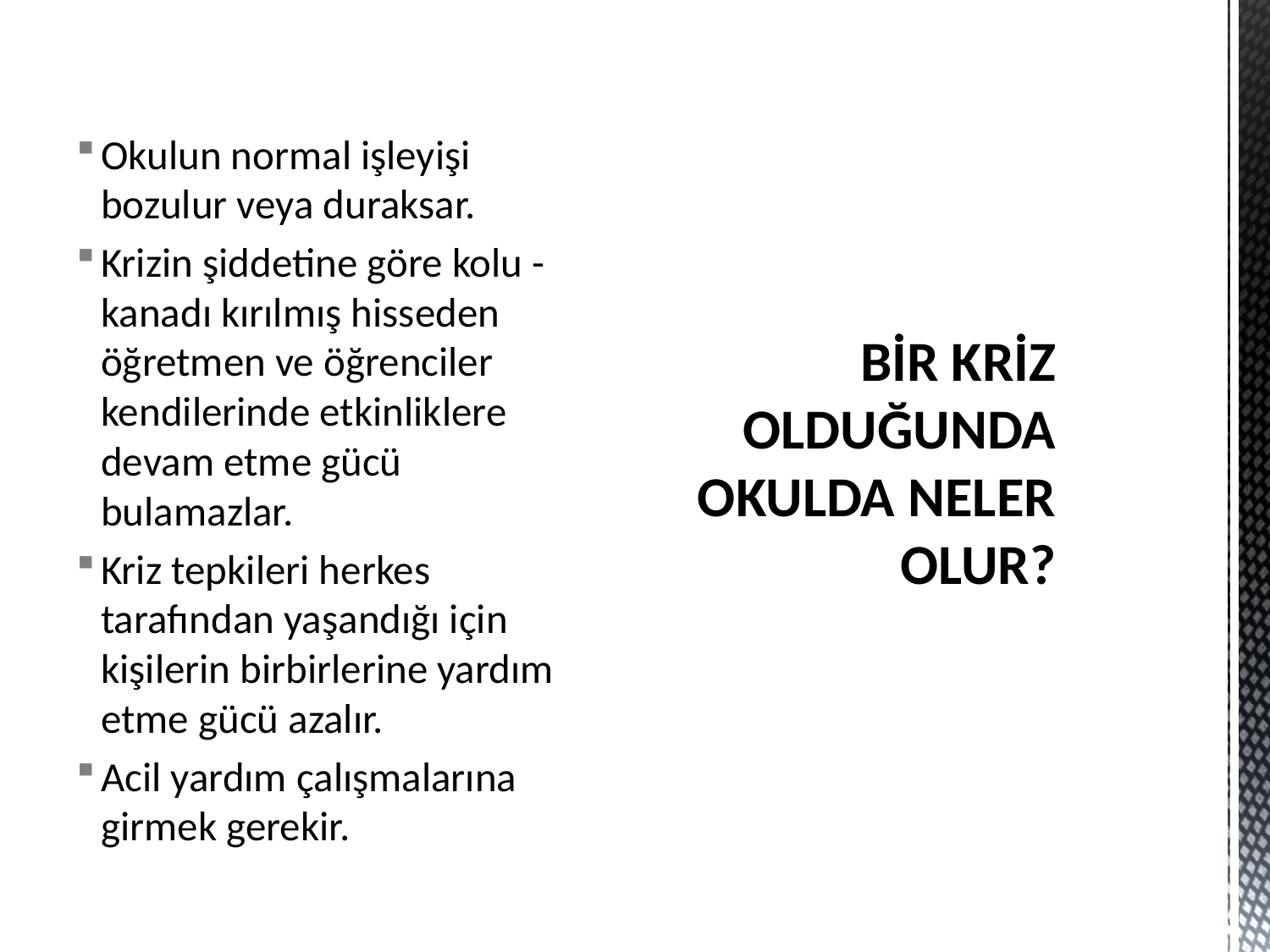

Okulun normal işleyişi bozulur veya duraksar.
Krizin şiddetine göre kolu - kanadı kırılmış hisseden öğretmen ve öğrenciler kendilerinde etkinliklere devam etme gücü bulamazlar.
Kriz tepkileri herkes tarafından yaşandığı için kişilerin birbirlerine yardım etme gücü azalır.
Acil yardım çalışmalarına girmek gerekir.

# BİR KRİZ OLDUĞUNDA OKULDA NELER OLUR?